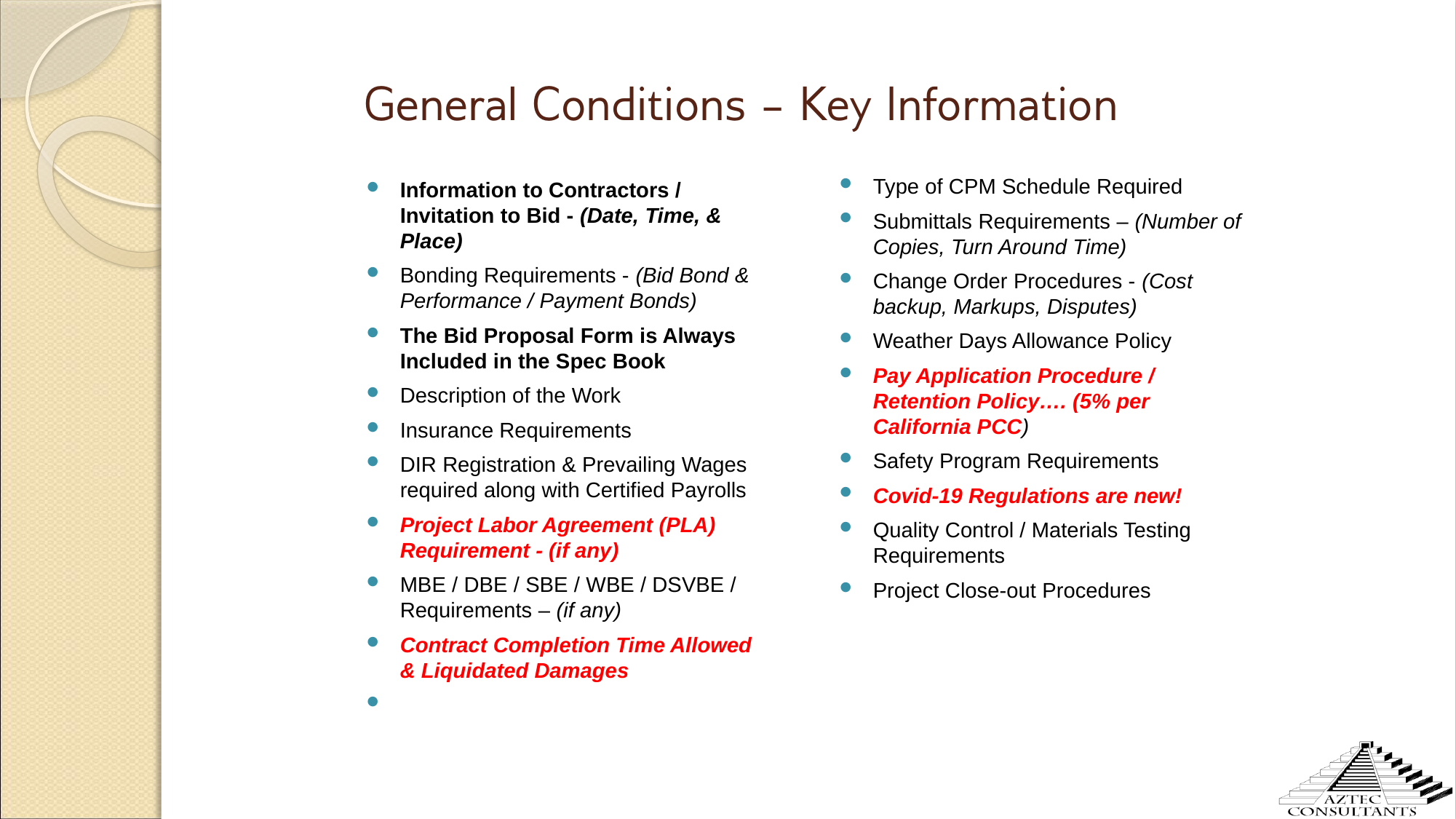

# General Conditions – Key Information

Type of CPM Schedule Required
Submittals Requirements – (Number of Copies, Turn Around Time)
Change Order Procedures - (Cost backup, Markups, Disputes)
Weather Days Allowance Policy
Pay Application Procedure / Retention Policy…. (5% per California PCC)
Safety Program Requirements
Covid-19 Regulations are new!
Quality Control / Materials Testing Requirements
Project Close-out Procedures

Information to Contractors / Invitation to Bid - (Date, Time, & Place)
Bonding Requirements - (Bid Bond & Performance / Payment Bonds)
The Bid Proposal Form is Always Included in the Spec Book
Description of the Work
Insurance Requirements
DIR Registration & Prevailing Wages required along with Certified Payrolls
Project Labor Agreement (PLA) Requirement - (if any)
MBE / DBE / SBE / WBE / DSVBE / Requirements – (if any)
Contract Completion Time Allowed & Liquidated Damages